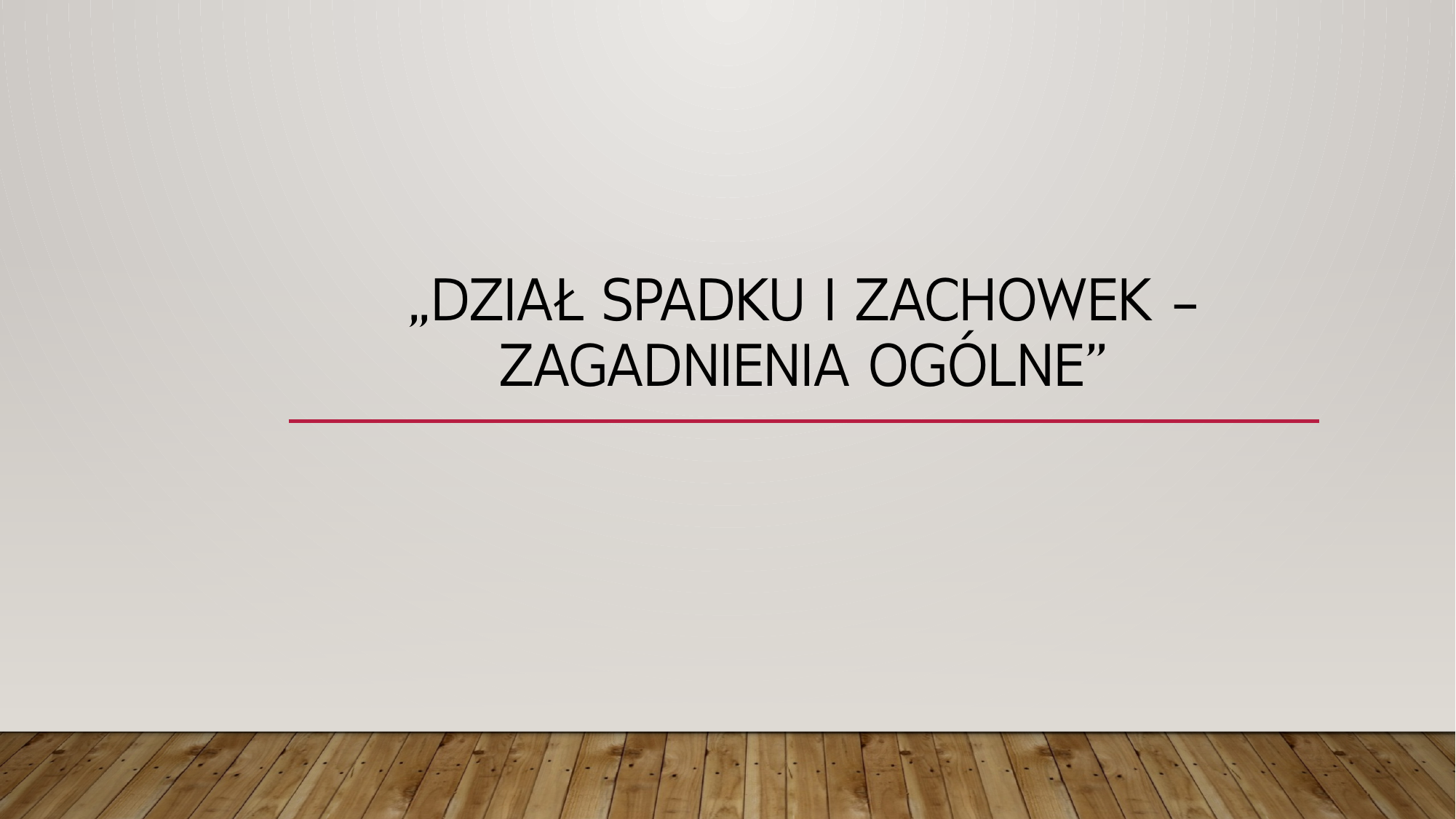

# „Dział spadku i zachowek – zagadnienia ogólne”